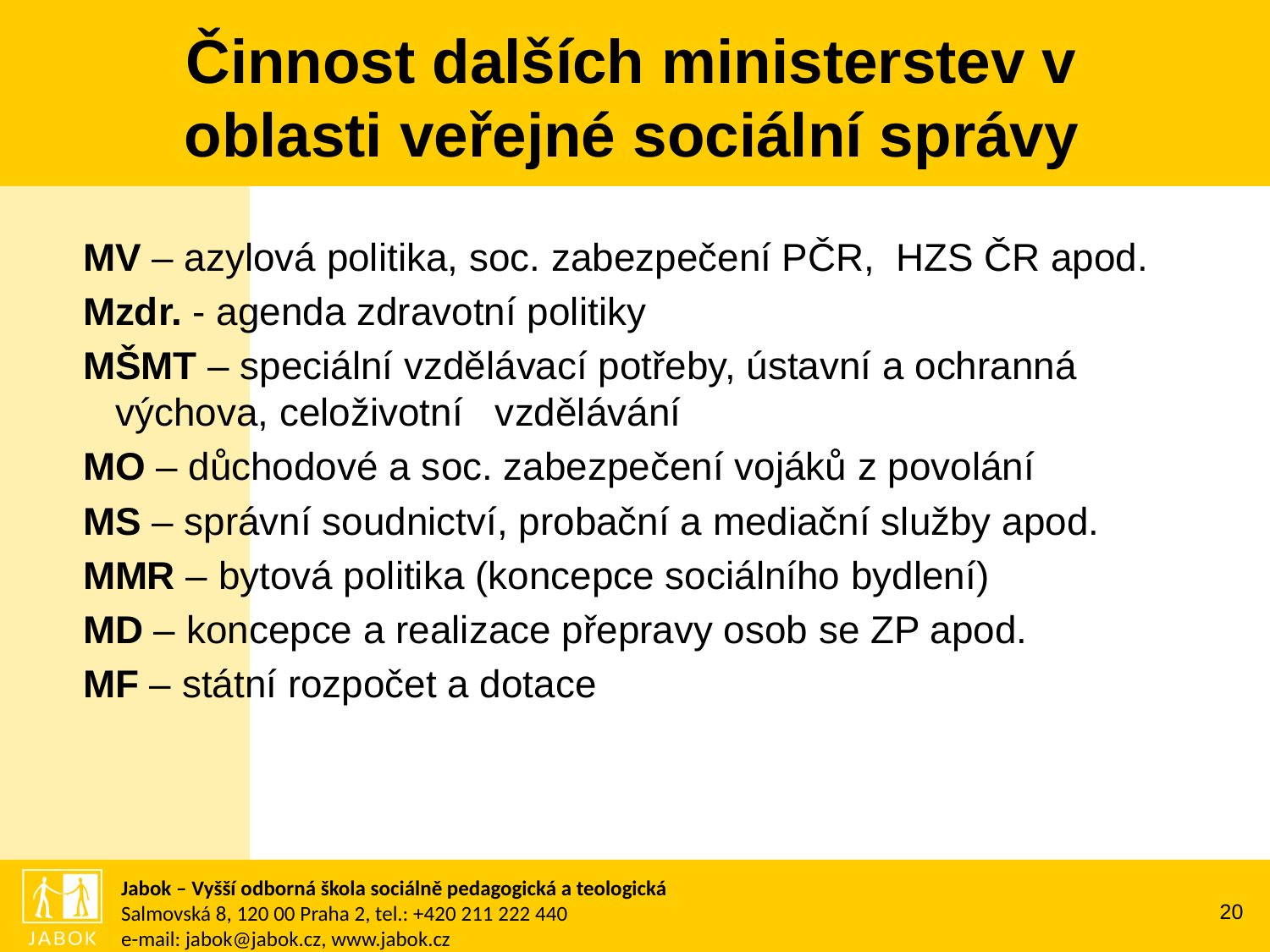

# Činnost dalších ministerstev v oblasti veřejné sociální správy
MV – azylová politika, soc. zabezpečení PČR,  HZS ČR apod.
Mzdr. - agenda zdravotní politiky
MŠMT – speciální vzdělávací potřeby, ústavní a ochranná výchova, celoživotní   vzdělávání
MO – důchodové a soc. zabezpečení vojáků z povolání
MS – správní soudnictví, probační a mediační služby apod.
MMR – bytová politika (koncepce sociálního bydlení)
MD – koncepce a realizace přepravy osob se ZP apod.
MF – státní rozpočet a dotace